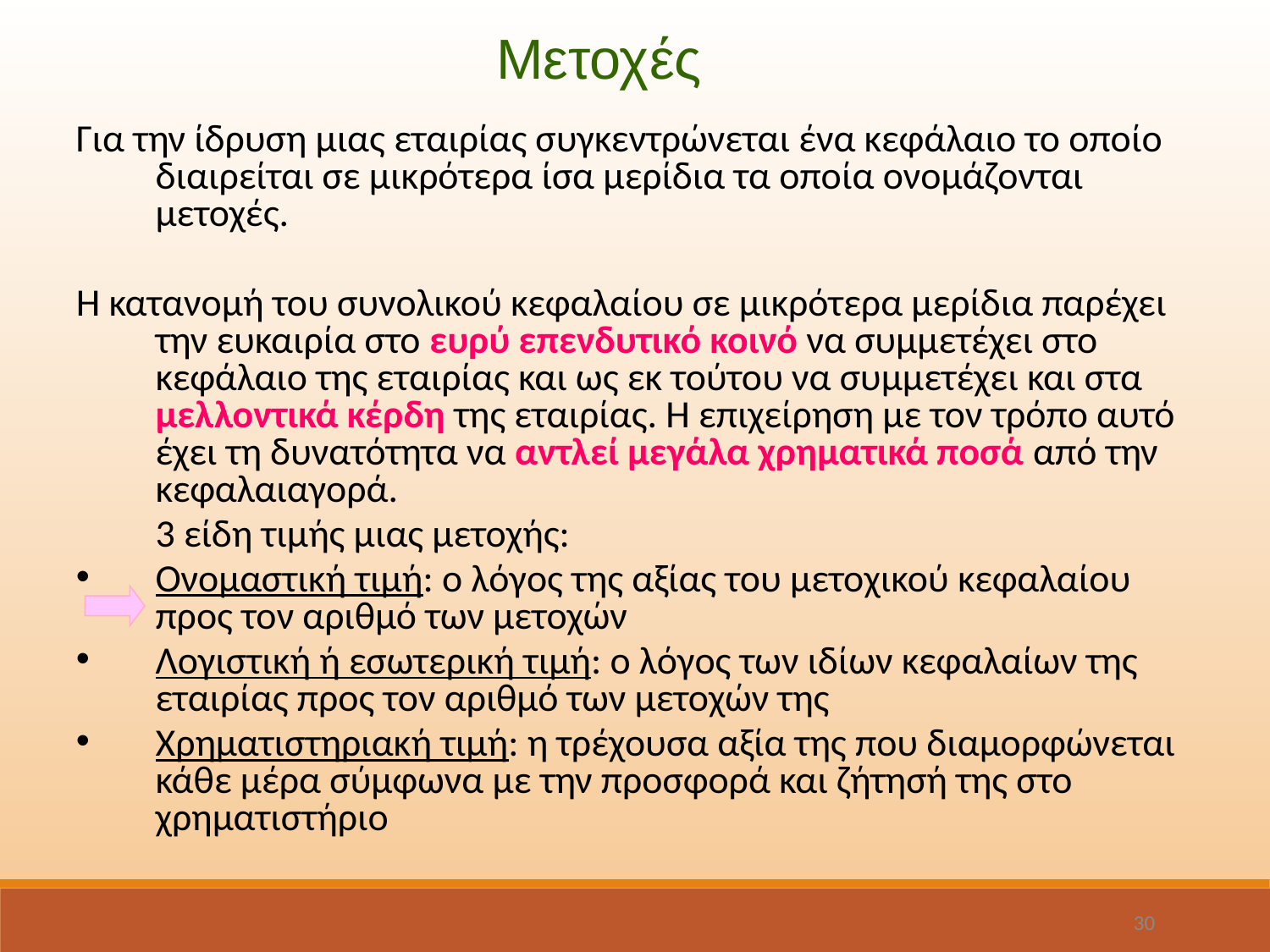

Μετοχές
Για την ίδρυση μιας εταιρίας συγκεντρώνεται ένα κεφάλαιο το οποίο διαιρείται σε μικρότερα ίσα μερίδια τα οποία ονομάζονται μετοχές.

Η κατανομή του συνολικού κεφαλαίου σε μικρότερα μερίδια παρέχει την ευκαιρία στο ευρύ επενδυτικό κοινό να συμμετέχει στο κεφάλαιο της εταιρίας και ως εκ τούτου να συμμετέχει και στα μελλοντικά κέρδη της εταιρίας. Η επιχείρηση με τον τρόπο αυτό έχει τη δυνατότητα να αντλεί μεγάλα χρηματικά ποσά από την κεφαλαιαγορά.
	3 είδη τιμής μιας μετοχής:
Ονομαστική τιμή: ο λόγος της αξίας του μετοχικού κεφαλαίου προς τον αριθμό των μετοχών
Λογιστική ή εσωτερική τιμή: ο λόγος των ιδίων κεφαλαίων της εταιρίας προς τον αριθμό των μετοχών της
Χρηματιστηριακή τιμή: η τρέχουσα αξία της που διαμορφώνεται κάθε μέρα σύμφωνα με την προσφορά και ζήτησή της στο χρηματιστήριο

30